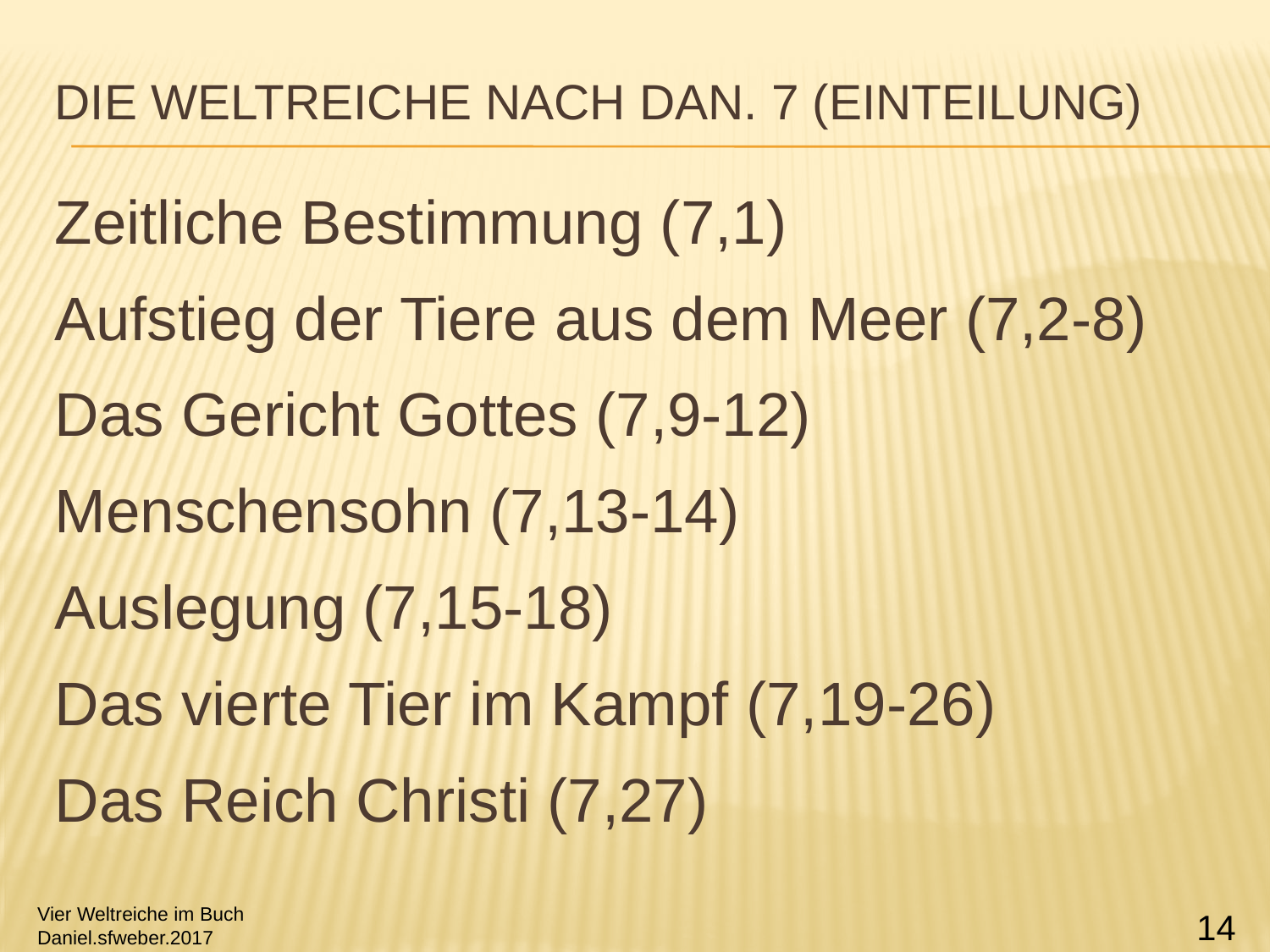

# Die Weltreiche nach Dan. 7 (Einteilung)
Zeitliche Bestimmung (7,1)
Aufstieg der Tiere aus dem Meer (7,2-8)
Das Gericht Gottes (7,9-12)
Menschensohn (7,13-14)
Auslegung (7,15-18)
Das vierte Tier im Kampf (7,19-26)
Das Reich Christi (7,27)

Vier Weltreiche im Buch Daniel.sfweber.2017
14